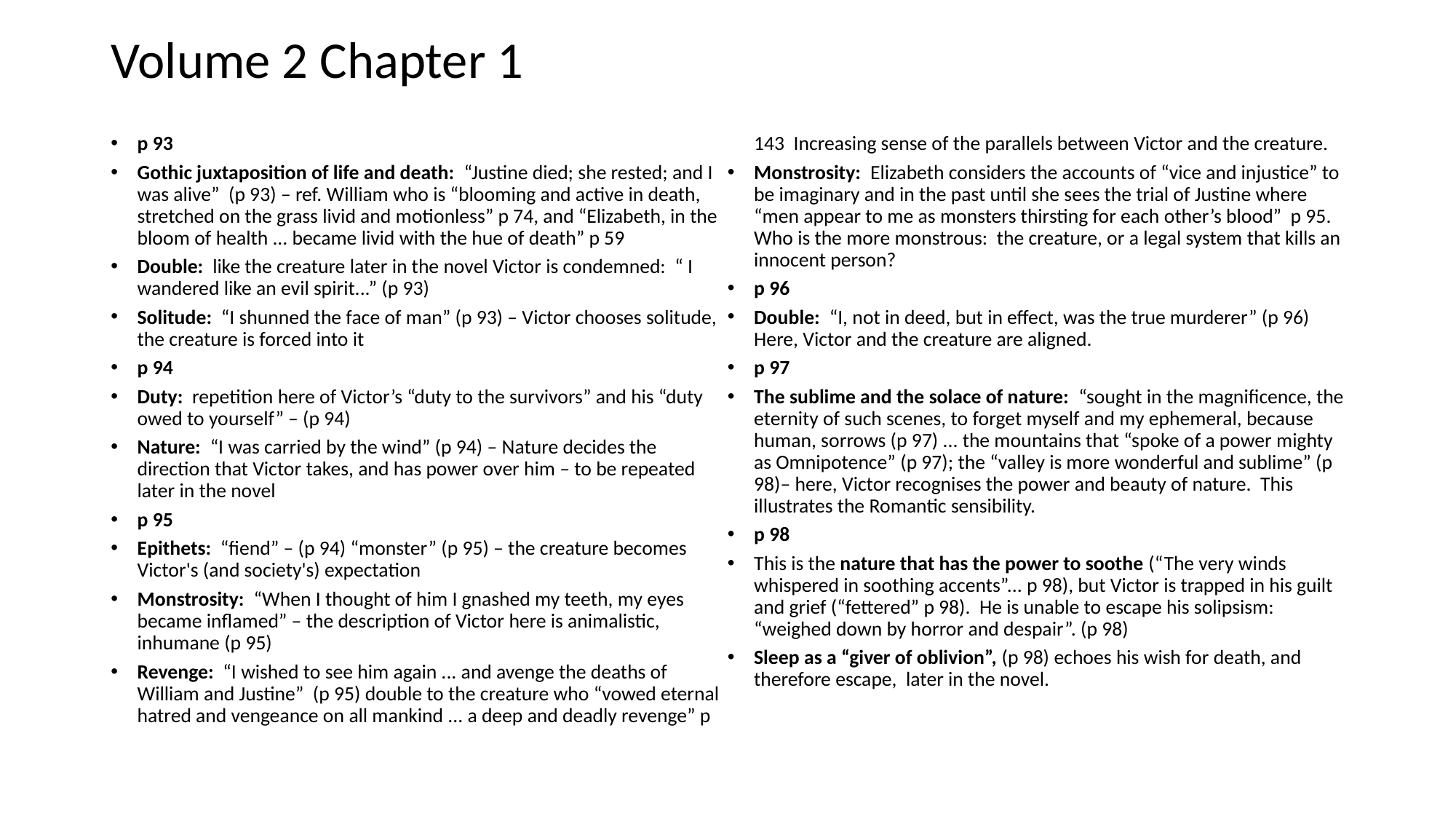

# Volume 2 Chapter 1
p 93
Gothic juxtaposition of life and death:  “Justine died; she rested; and I was alive”  (p 93) – ref. William who is “blooming and active in death, stretched on the grass livid and motionless” p 74, and “Elizabeth, in the bloom of health ... became livid with the hue of death” p 59
Double:  like the creature later in the novel Victor is condemned:  “ I wandered like an evil spirit...” (p 93)
Solitude:  “I shunned the face of man” (p 93) – Victor chooses solitude, the creature is forced into it
p 94
Duty:  repetition here of Victor’s “duty to the survivors” and his “duty owed to yourself” – (p 94)
Nature:  “I was carried by the wind” (p 94) – Nature decides the direction that Victor takes, and has power over him – to be repeated later in the novel
p 95
Epithets:  “fiend” – (p 94) “monster” (p 95) – the creature becomes Victor's (and society's) expectation
Monstrosity:  “When I thought of him I gnashed my teeth, my eyes became inflamed” – the description of Victor here is animalistic, inhumane (p 95)
Revenge:  “I wished to see him again ... and avenge the deaths of William and Justine”  (p 95) double to the creature who “vowed eternal hatred and vengeance on all mankind ... a deep and deadly revenge” p 143  Increasing sense of the parallels between Victor and the creature.
Monstrosity:  Elizabeth considers the accounts of “vice and injustice” to be imaginary and in the past until she sees the trial of Justine where “men appear to me as monsters thirsting for each other’s blood”  p 95.  Who is the more monstrous:  the creature, or a legal system that kills an innocent person?
p 96
Double:  “I, not in deed, but in effect, was the true murderer” (p 96)  Here, Victor and the creature are aligned.
p 97
The sublime and the solace of nature:  “sought in the magnificence, the eternity of such scenes, to forget myself and my ephemeral, because human, sorrows (p 97) ... the mountains that “spoke of a power mighty as Omnipotence” (p 97); the “valley is more wonderful and sublime” (p 98)– here, Victor recognises the power and beauty of nature.  This illustrates the Romantic sensibility.
p 98
This is the nature that has the power to soothe (“The very winds whispered in soothing accents”... p 98), but Victor is trapped in his guilt and grief (“fettered” p 98).  He is unable to escape his solipsism:  “weighed down by horror and despair”. (p 98)
Sleep as a “giver of oblivion”, (p 98) echoes his wish for death, and therefore escape,  later in the novel.